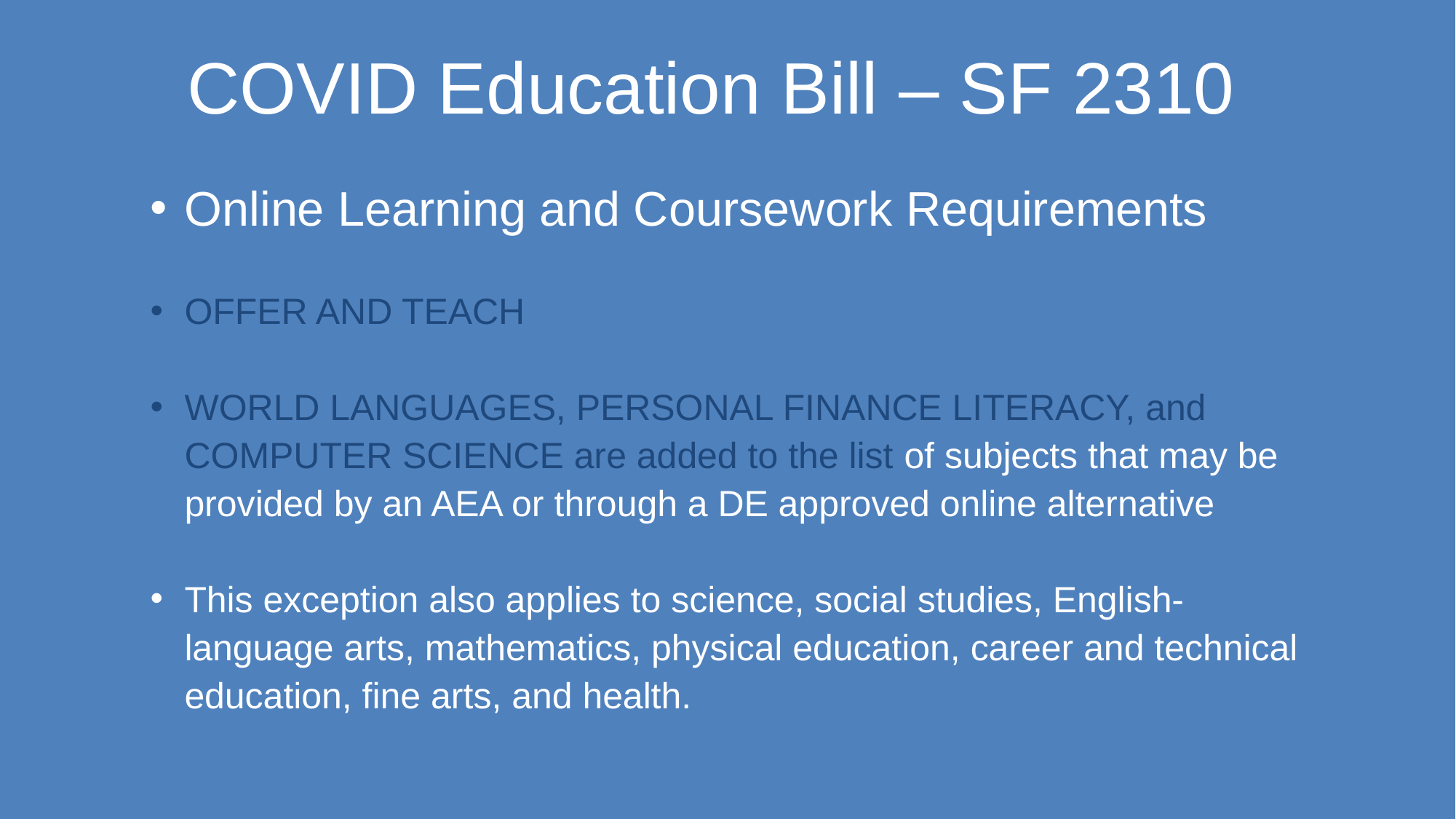

COVID Education Bill – SF 2310
Online Learning and Coursework Requirements

OFFER AND TEACH

WORLD LANGUAGES, PERSONAL FINANCE LITERACY, and COMPUTER SCIENCE are added to the list of subjects that may be provided by an AEA or through a DE approved online alternative

This exception also applies to science, social studies, English-language arts, mathematics, physical education, career and technical education, fine arts, and health.